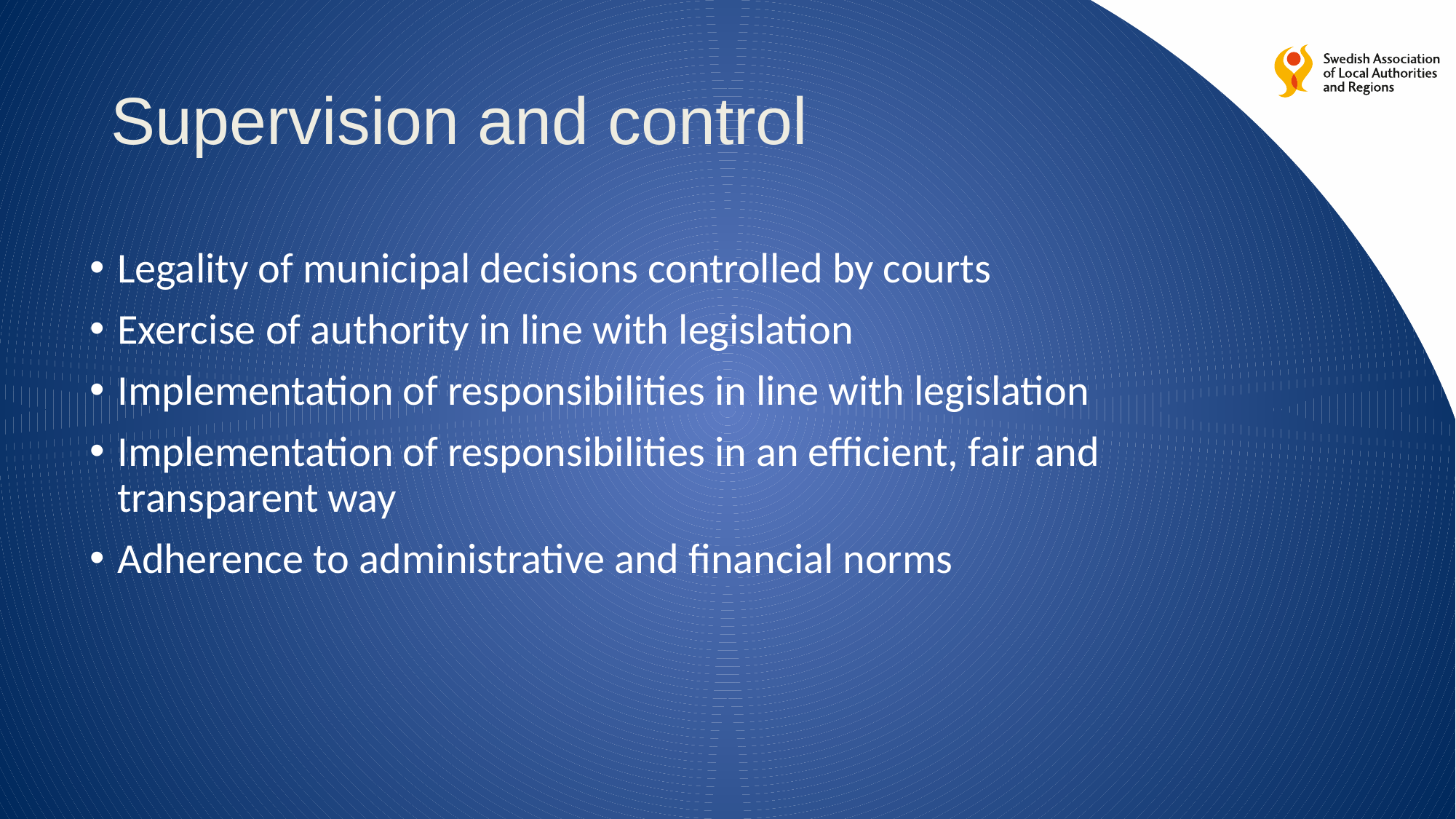

# Supervision and control
Legality of municipal decisions controlled by courts
Exercise of authority in line with legislation
Implementation of responsibilities in line with legislation
Implementation of responsibilities in an efficient, fair and transparent way
Adherence to administrative and financial norms